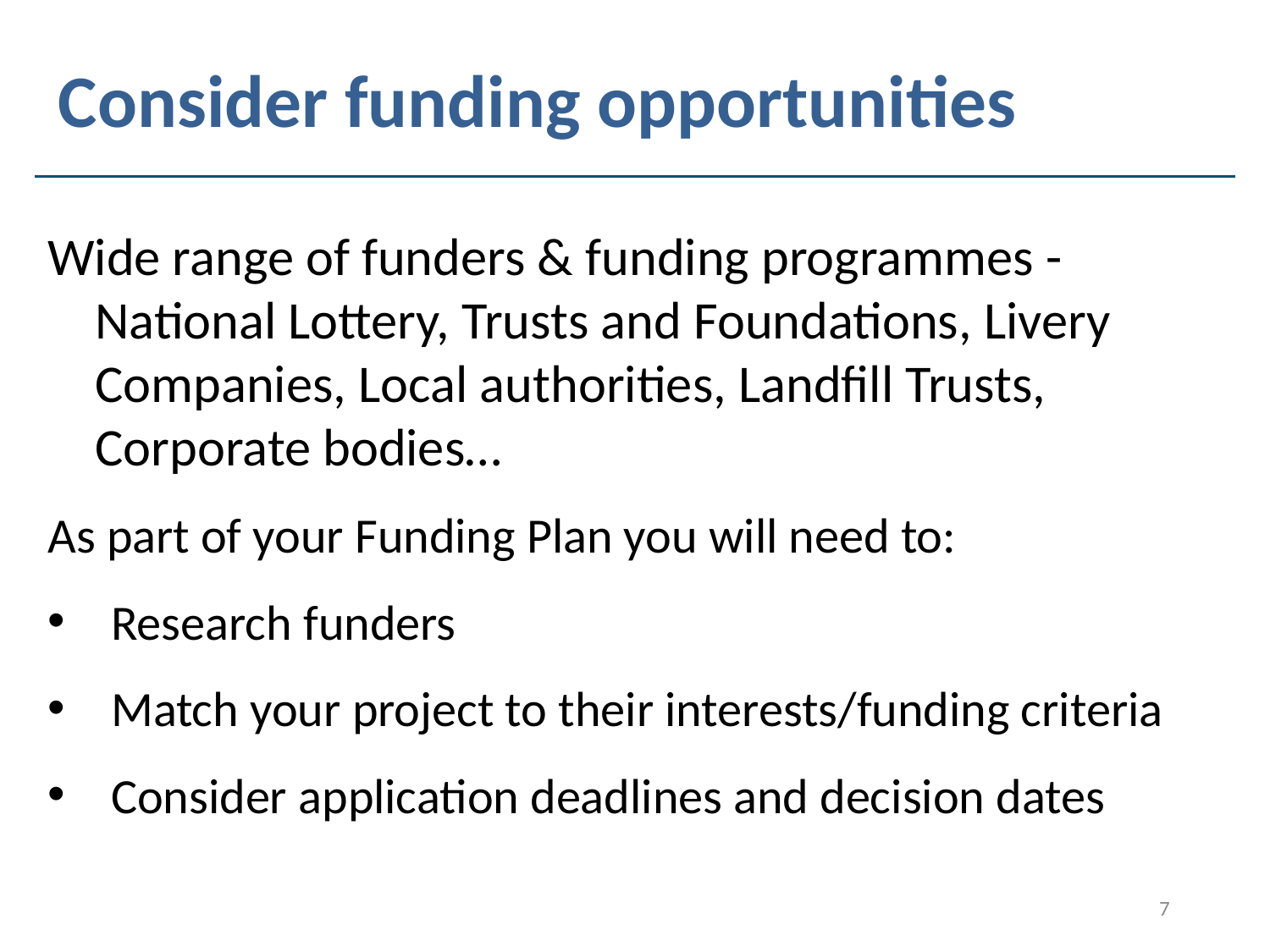

# Consider funding opportunities
Wide range of funders & funding programmes - National Lottery, Trusts and Foundations, Livery Companies, Local authorities, Landfill Trusts, Corporate bodies…
As part of your Funding Plan you will need to:
Research funders
Match your project to their interests/funding criteria
Consider application deadlines and decision dates

7